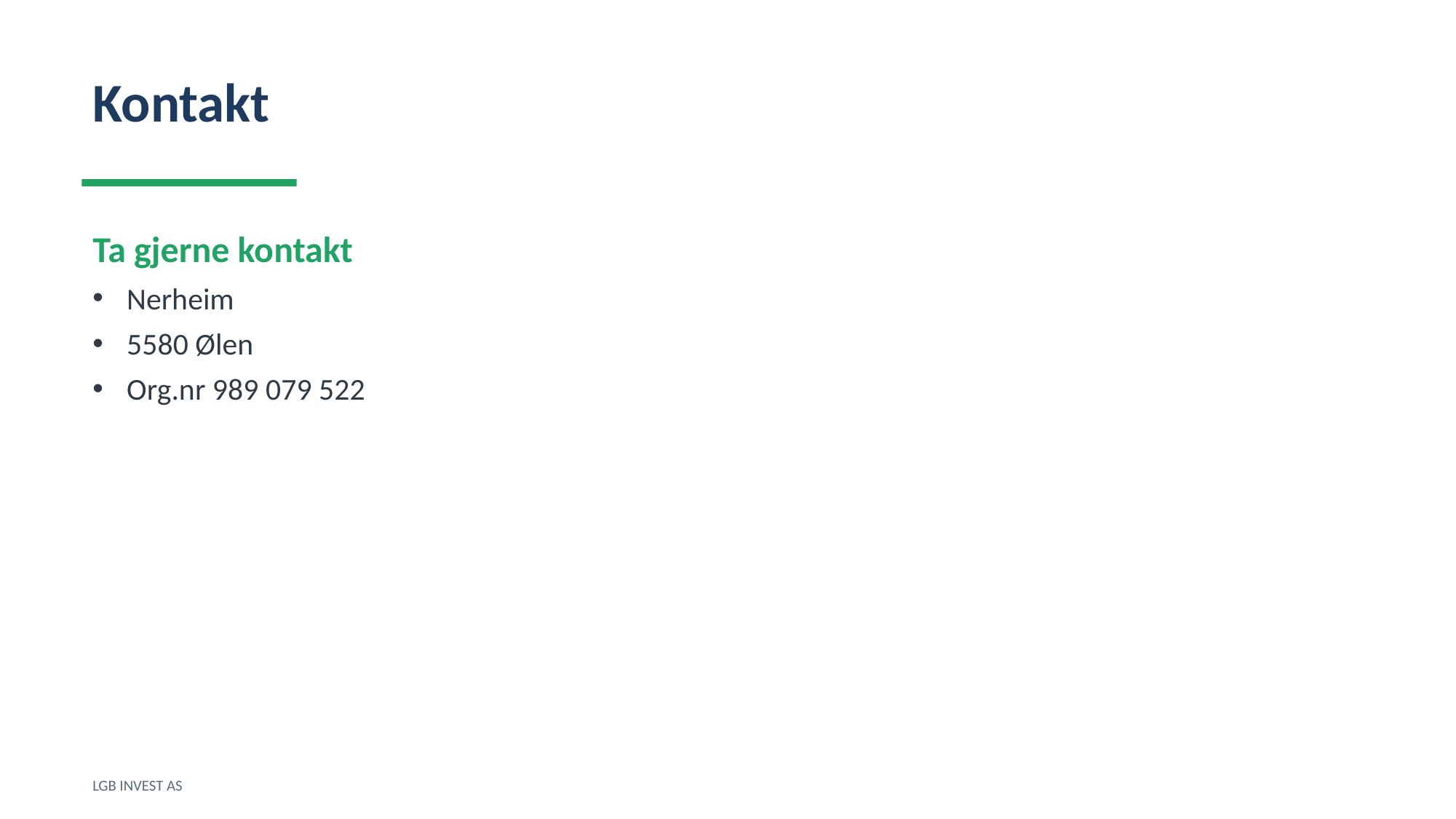

Kontakt

Ta gjerne kontakt
Nerheim
5580 Ølen
Org.nr 989 079 522
LGB INVEST AS